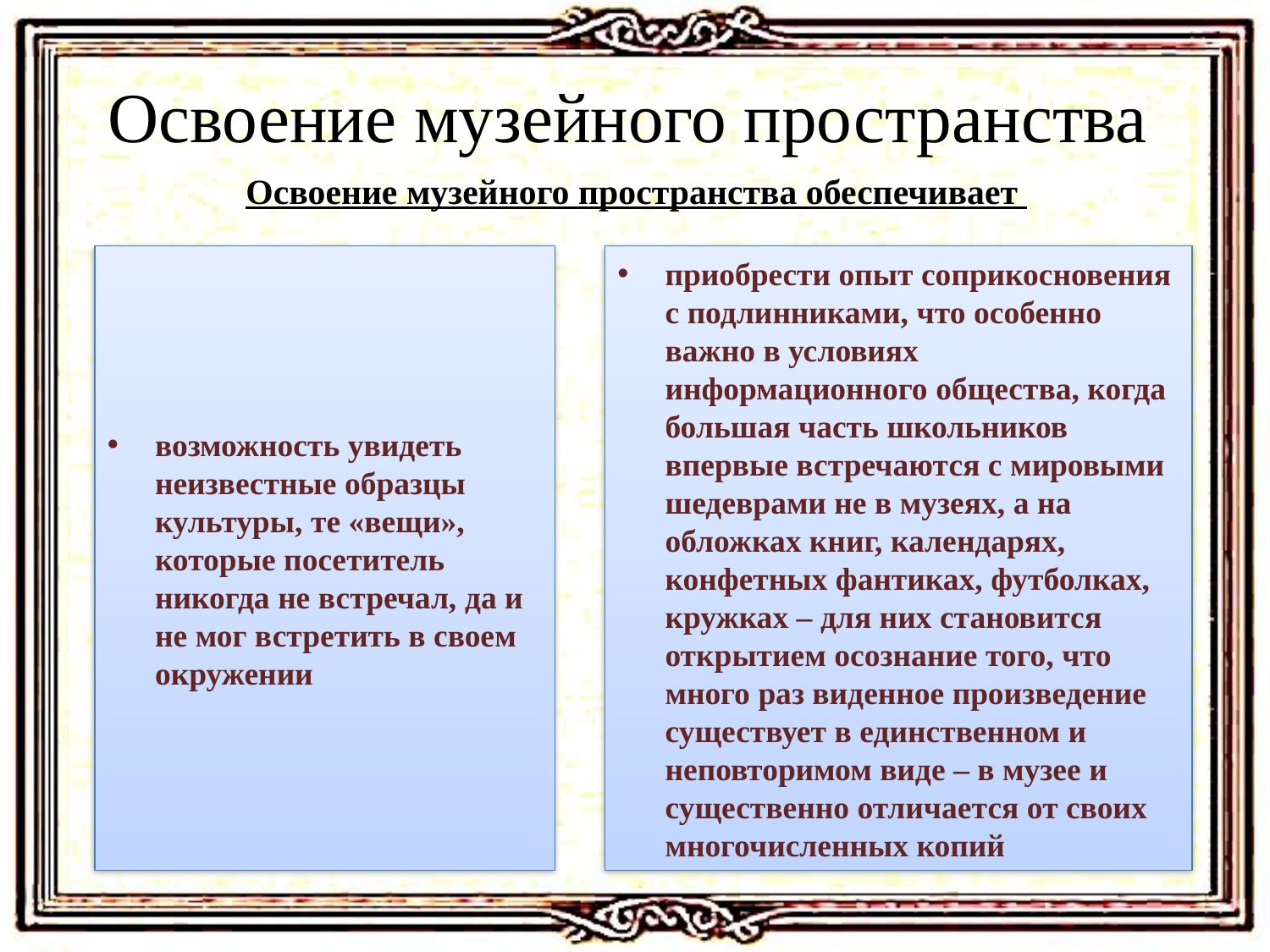

Освоение музейного пространства
Освоение музейного пространства обеспечивает
приобрести опыт соприкосновения с подлинниками, что особенно важно в условиях информационного общества, когда большая часть школьников впервые встречаются с мировыми шедеврами не в музеях, а на обложках книг, календарях, конфетных фантиках, футболках, кружках – для них становится открытием осознание того, что много раз виденное произведение существует в единственном и неповторимом виде – в музее и существенно отличается от своих многочисленных копий
возможность увидеть неизвестные образцы культуры, те «вещи», которые посетитель никогда не встречал, да и не мог встретить в своем окружении